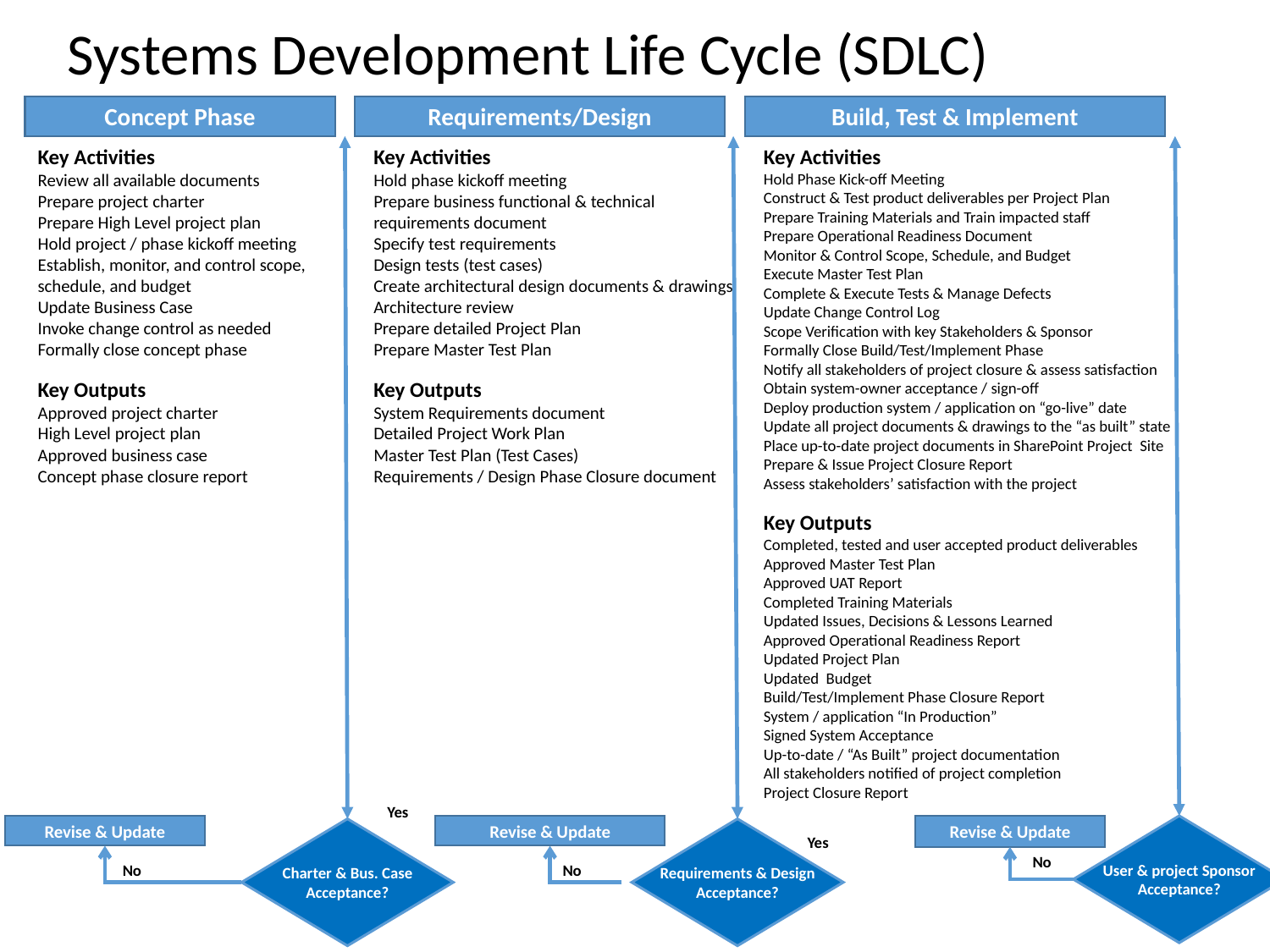

# Systems Development Life Cycle (SDLC)

Concept Phase
Requirements/Design
Build, Test & Implement
Key Activities
Review all available documents
Prepare project charter
Prepare High Level project plan
Hold project / phase kickoff meeting
Establish, monitor, and control scope, schedule, and budget
Update Business Case
Invoke change control as needed
Formally close concept phase

Key Outputs
Approved project charter
High Level project plan
Approved business case
Concept phase closure report

Key Activities
Hold phase kickoff meeting
Prepare business functional & technical requirements document
Specify test requirements
Design tests (test cases)
Create architectural design documents & drawings
Architecture review
Prepare detailed Project Plan
Prepare Master Test Plan

Key Outputs
System Requirements document
Detailed Project Work Plan
Master Test Plan (Test Cases)
Requirements / Design Phase Closure document

Key Activities
Hold Phase Kick-off Meeting
Construct & Test product deliverables per Project Plan
Prepare Training Materials and Train impacted staff
Prepare Operational Readiness Document
Monitor & Control Scope, Schedule, and Budget
Execute Master Test Plan
Complete & Execute Tests & Manage Defects
Update Change Control Log
Scope Verification with key Stakeholders & Sponsor
Formally Close Build/Test/Implement Phase
Notify all stakeholders of project closure & assess satisfaction
Obtain system-owner acceptance / sign-off
Deploy production system / application on “go-live” date
Update all project documents & drawings to the “as built” state
Place up-to-date project documents in SharePoint Project  Site
Prepare & Issue Project Closure Report
Assess stakeholders’ satisfaction with the project

Key Outputs
Completed, tested and user accepted product deliverables
Approved Master Test Plan
Approved UAT Report
Completed Training Materials
Updated Issues, Decisions & Lessons Learned
Approved Operational Readiness Report
Updated Project Plan
Updated  Budget
Build/Test/Implement Phase Closure Report
System / application “In Production”
Signed System Acceptance
Up-to-date / “As Built” project documentation
All stakeholders notified of project completion
Project Closure Report

Yes
Revise & Update
Revise & Update
Revise & Update
User & project Sponsor
Acceptance?
Charter & Bus. Case
Acceptance?
Requirements & Design
Acceptance?
Yes
No
No
No